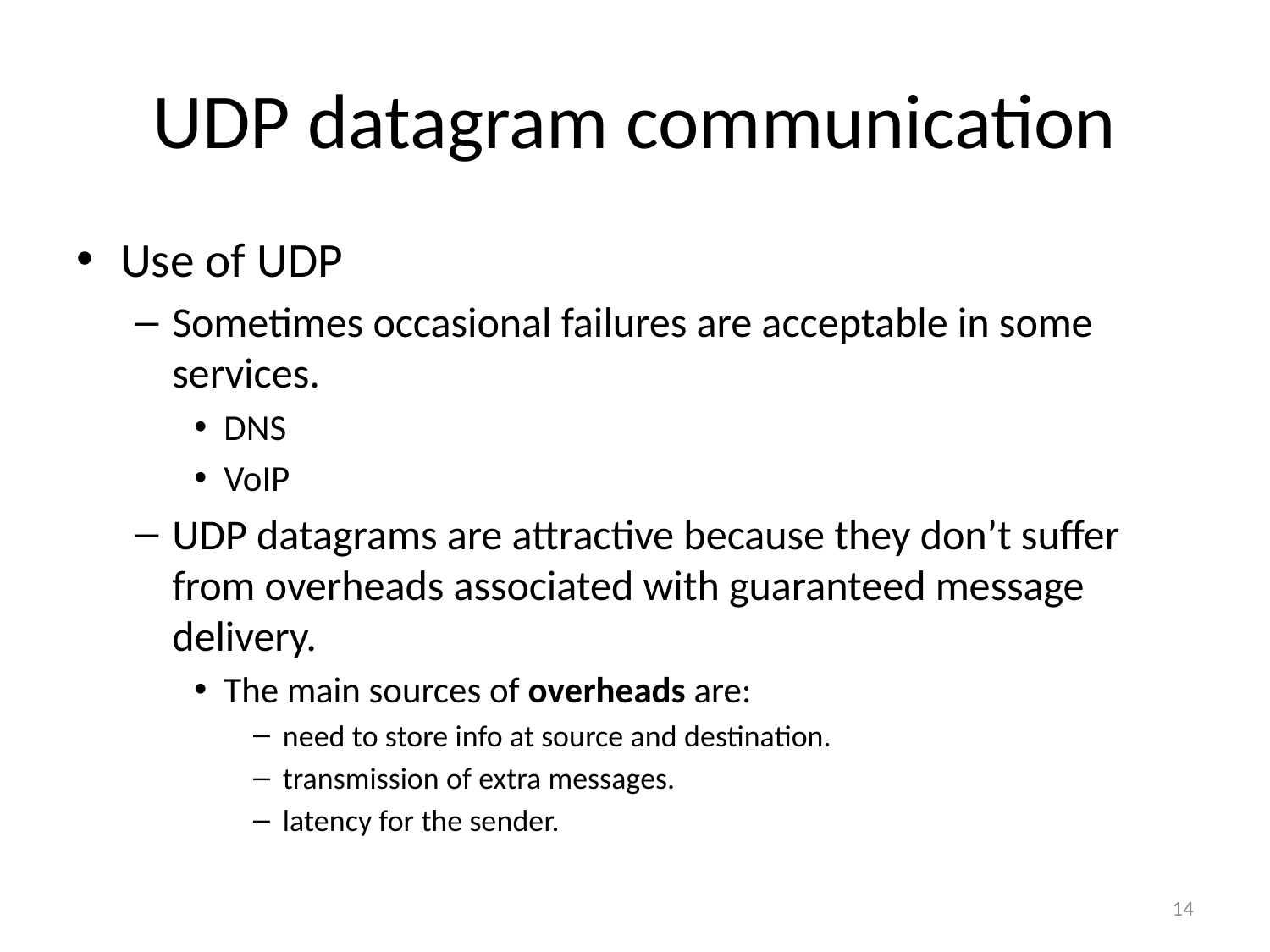

# UDP datagram communication
Use of UDP
Sometimes occasional failures are acceptable in some services.
DNS
VoIP
UDP datagrams are attractive because they don’t suffer from overheads associated with guaranteed message delivery.
The main sources of overheads are:
need to store info at source and destination.
transmission of extra messages.
latency for the sender.
14